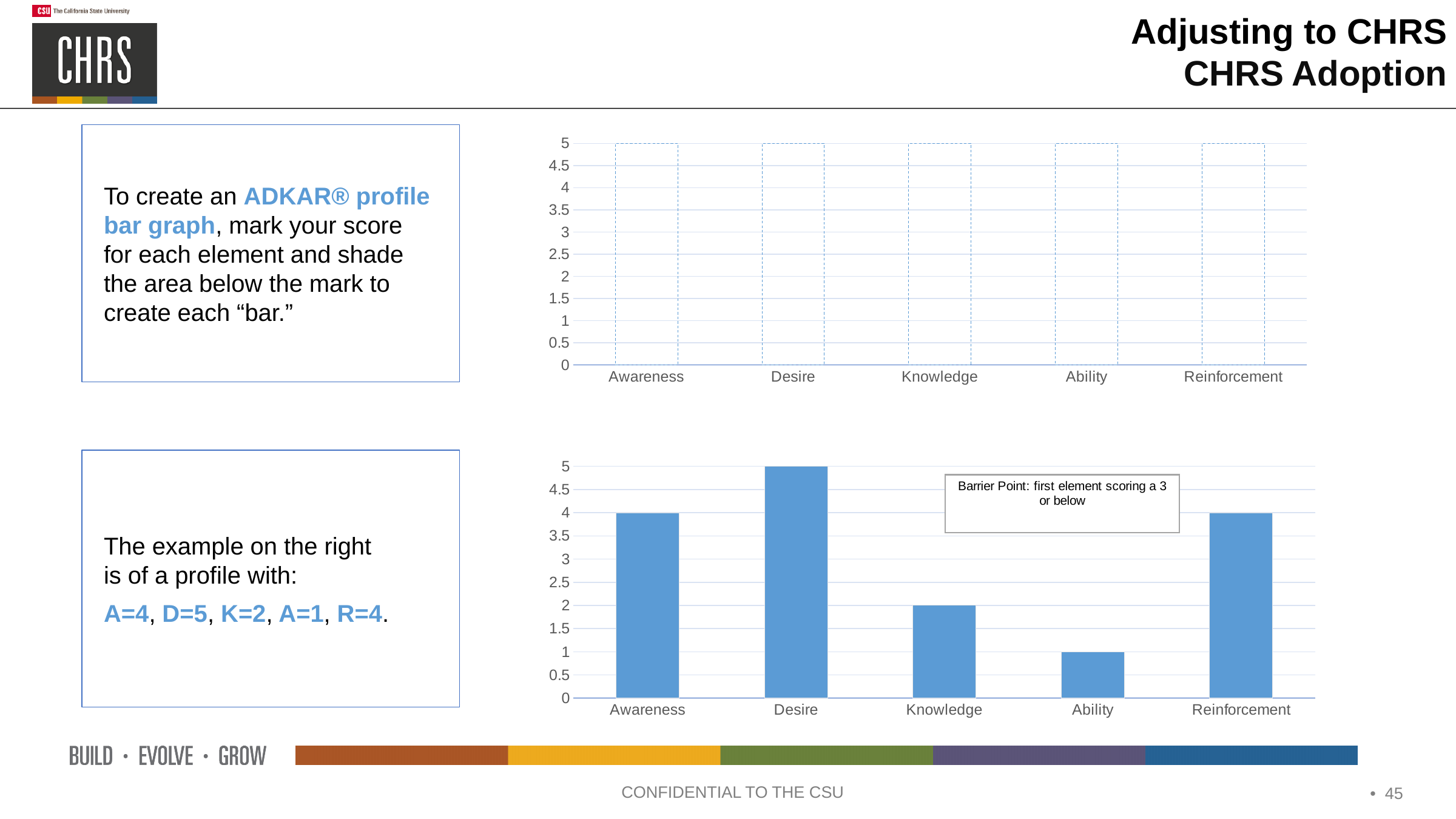

### Chart

| Category | Series 1 |
|---|---|
| Awareness | 5.0 |
| Desire | 5.0 |
| Knowledge | 5.0 |
| Ability | 5.0 |
| Reinforcement | 5.0 |
To create an ADKAR® profile bar graph, mark your score
for each element and shade the area below the mark to create each “bar.”

### Chart

| Category | Series 1 |
|---|---|
| Awareness | 4.0 |
| Desire | 5.0 |
| Knowledge | 2.0 |
| Ability | 1.0 |
| Reinforcement | 4.0 |
The example on the right
is of a profile with:
A=4, D=5, K=2, A=1, R=4.